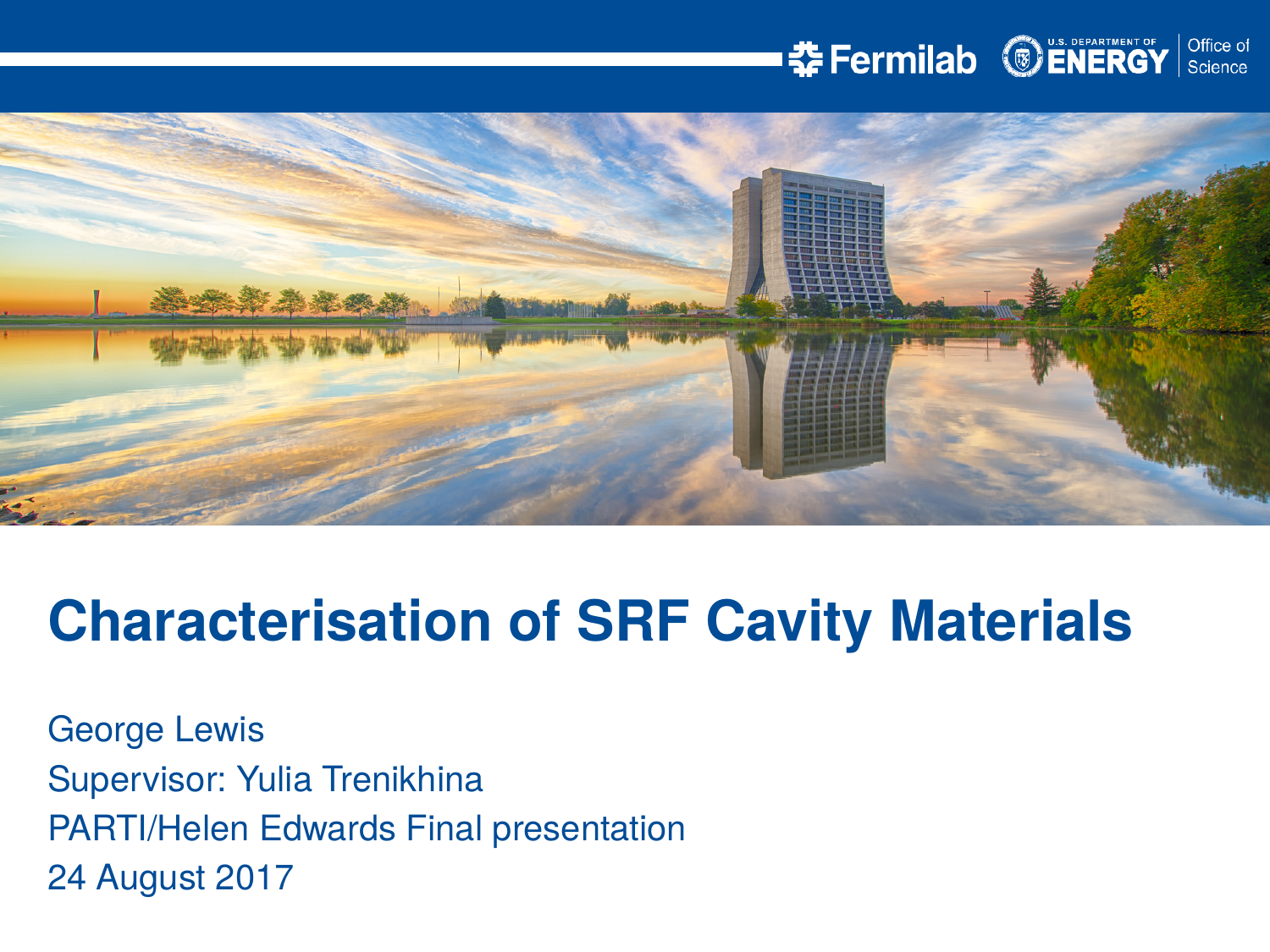

Characterisation of SRF Cavity Materials
George Lewis
Supervisor: Yulia Trenikhina
PARTI/Helen Edwards Final presentation
24 August 2017